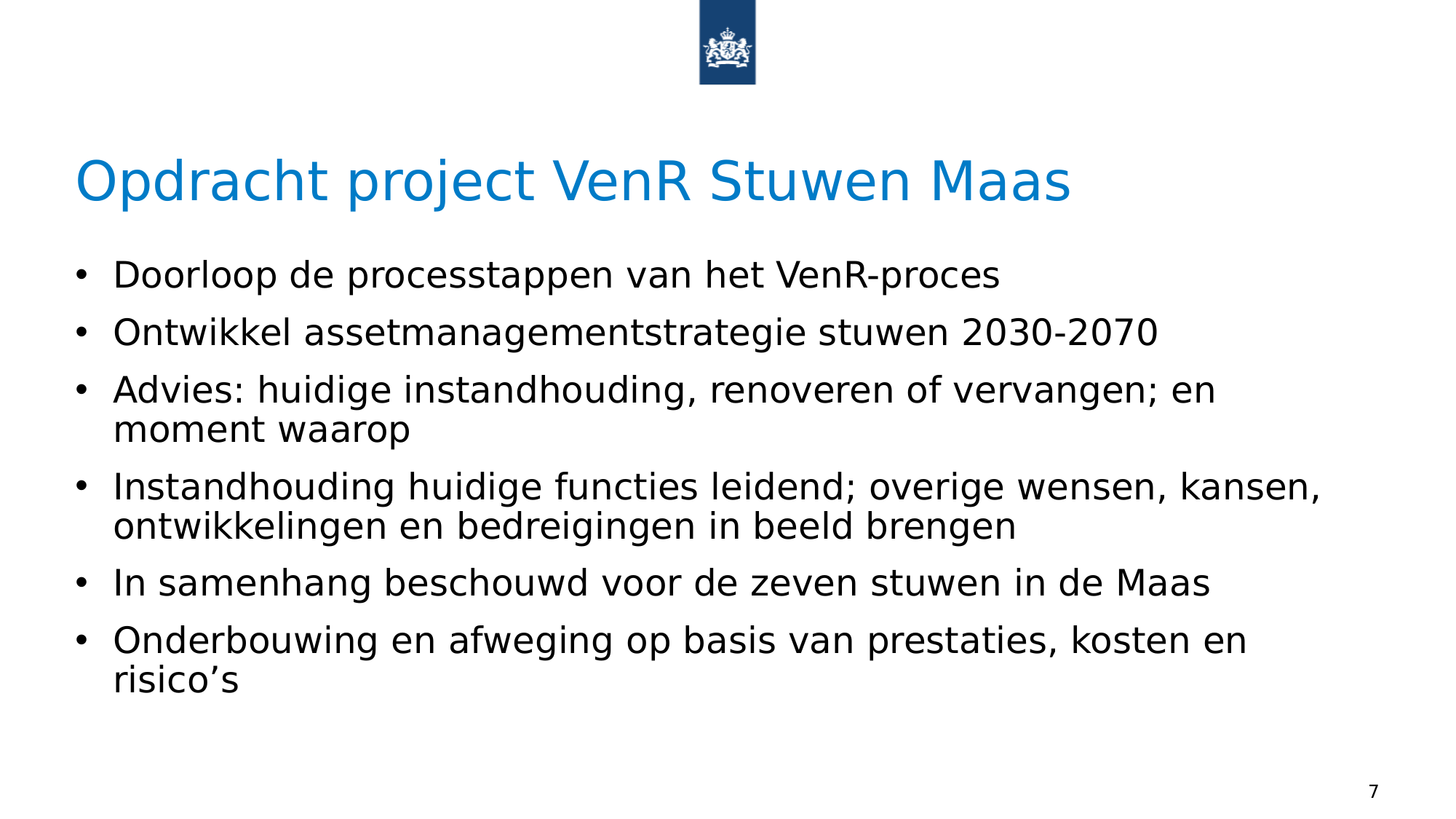

# Opdracht project VenR Stuwen Maas
Doorloop de processtappen van het VenR-proces
Ontwikkel assetmanagementstrategie stuwen 2030-2070
Advies: huidige instandhouding, renoveren of vervangen; en moment waarop
Instandhouding huidige functies leidend; overige wensen, kansen, ontwikkelingen en bedreigingen in beeld brengen
In samenhang beschouwd voor de zeven stuwen in de Maas
Onderbouwing en afweging op basis van prestaties, kosten en risico’s

7